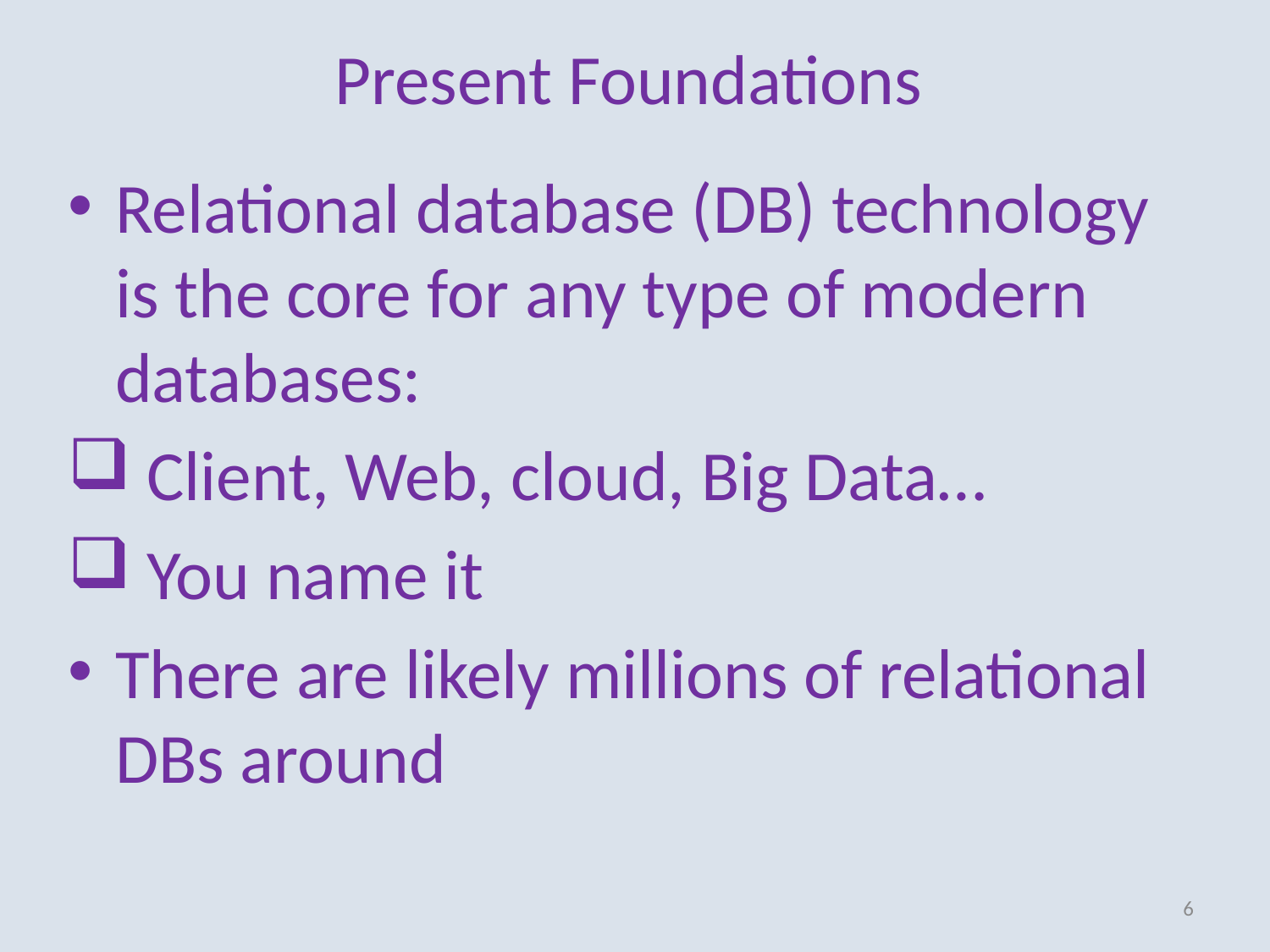

# Present Foundations
Relational database (DB) technology is the core for any type of modern databases:
 Client, Web, cloud, Big Data…
 You name it
There are likely millions of relational DBs around

6